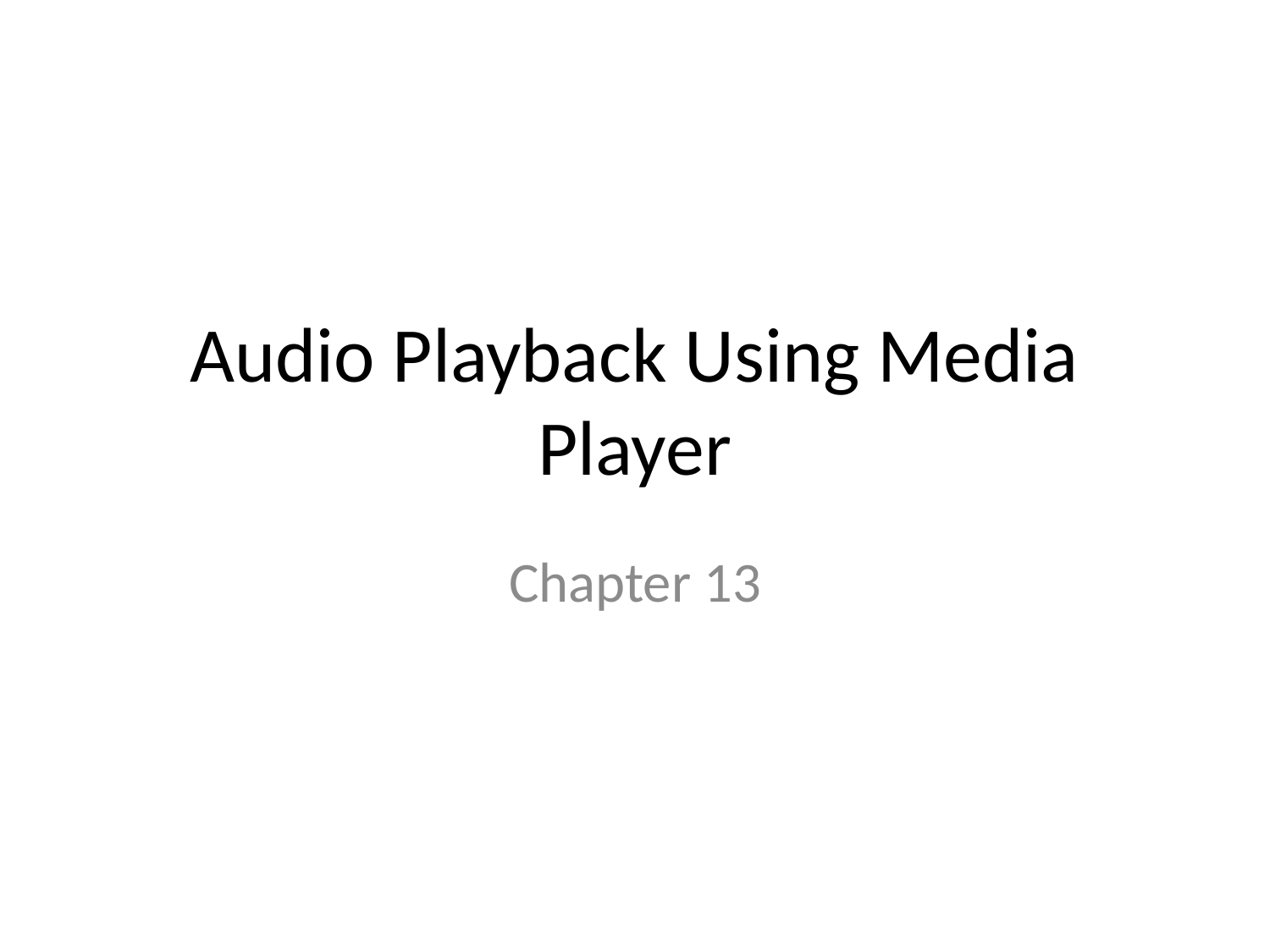

# Audio Playback Using Media Player
Chapter 13